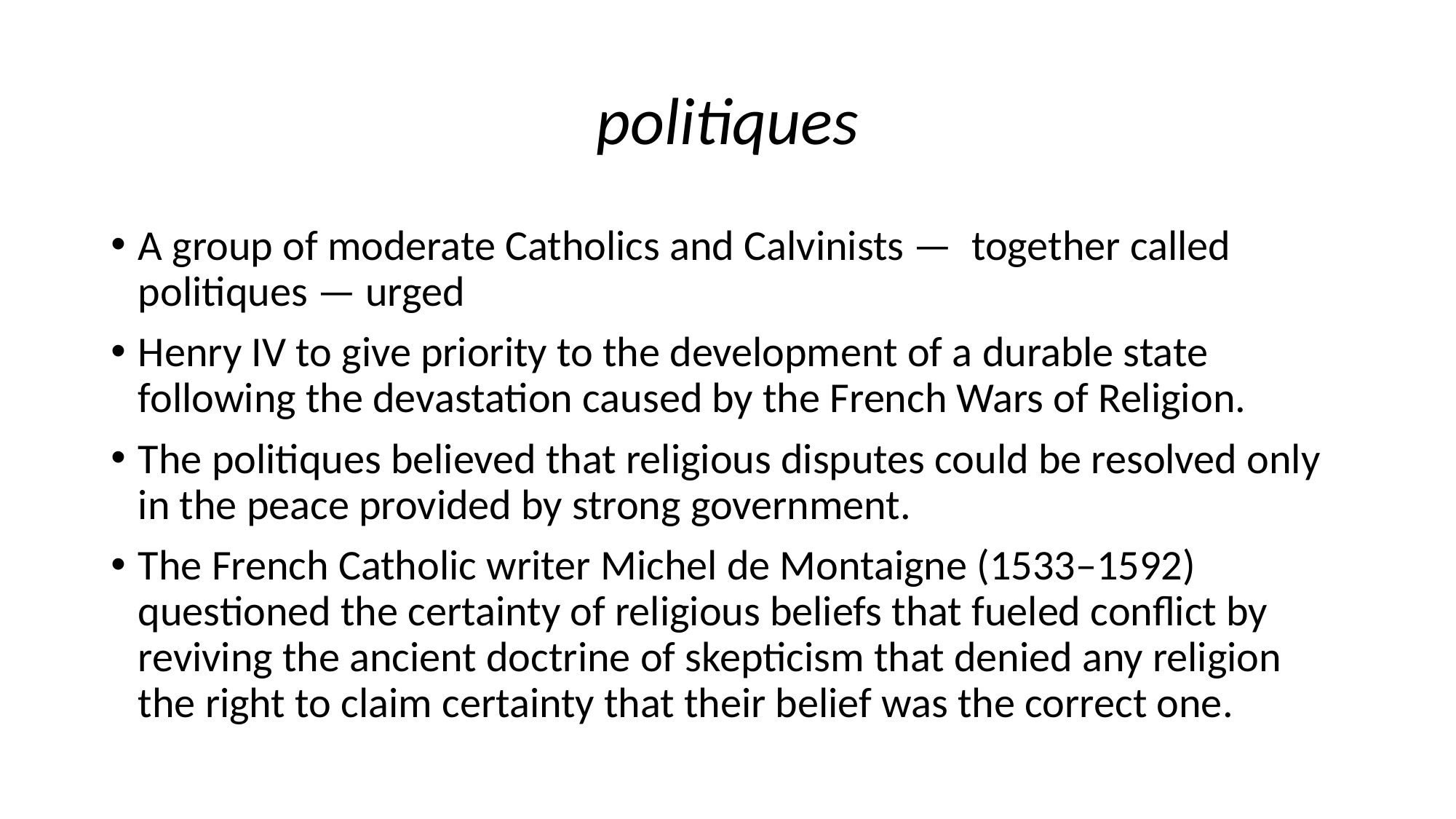

# politiques
A group of moderate Catholics and Calvinists —  together called politiques — urged
Henry IV to give priority to the development of a durable state following the devastation caused by the French Wars of Religion.
The politiques believed that religious disputes could be resolved only in the peace provided by strong government.
The French Catholic writer Michel de Montaigne (1533–1592) questioned the certainty of religious beliefs that fueled conflict by reviving the ancient doctrine of skepticism that denied any religion the right to claim certainty that their belief was the correct one.